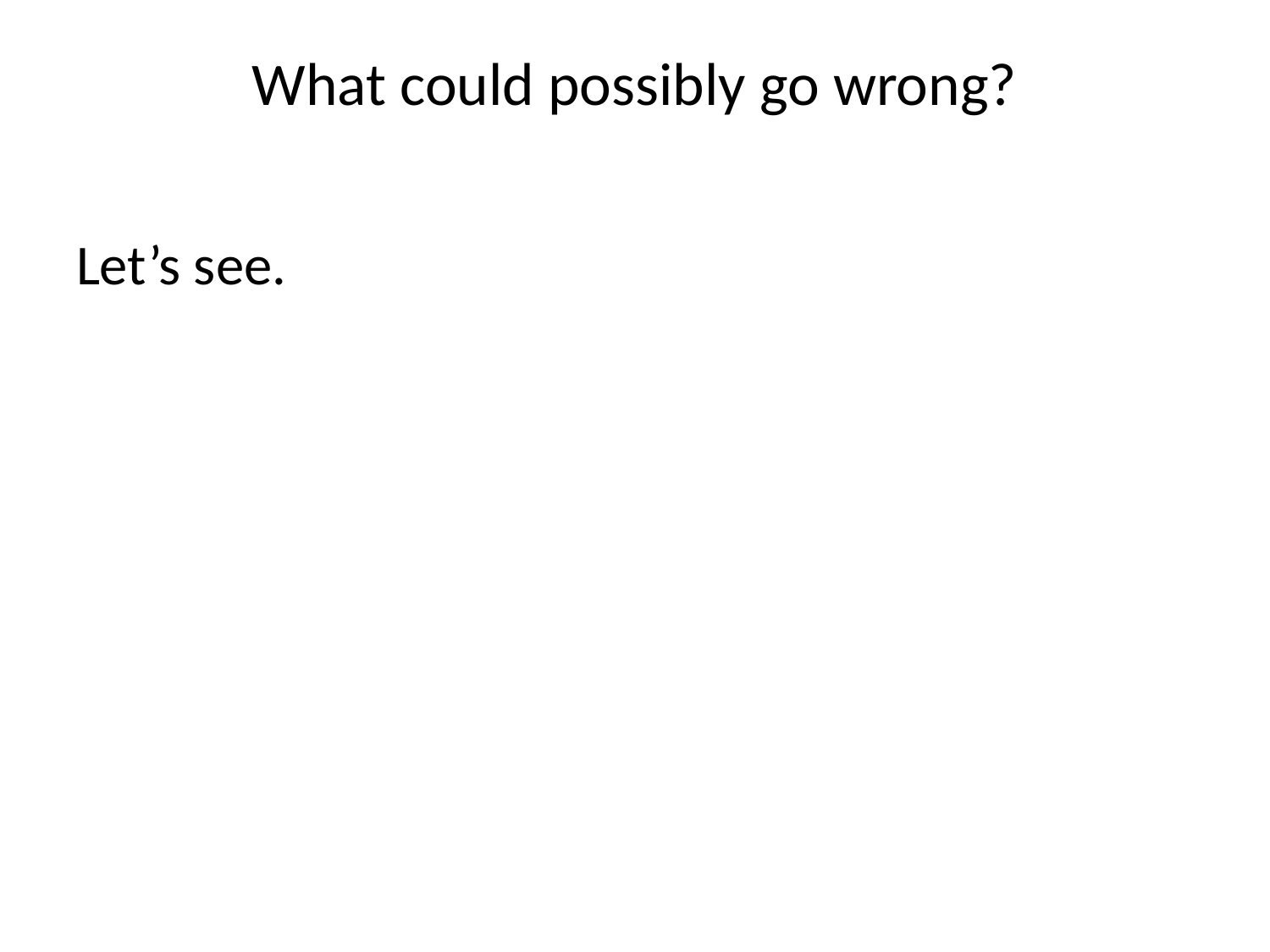

# What could possibly go wrong?
Let’s see.